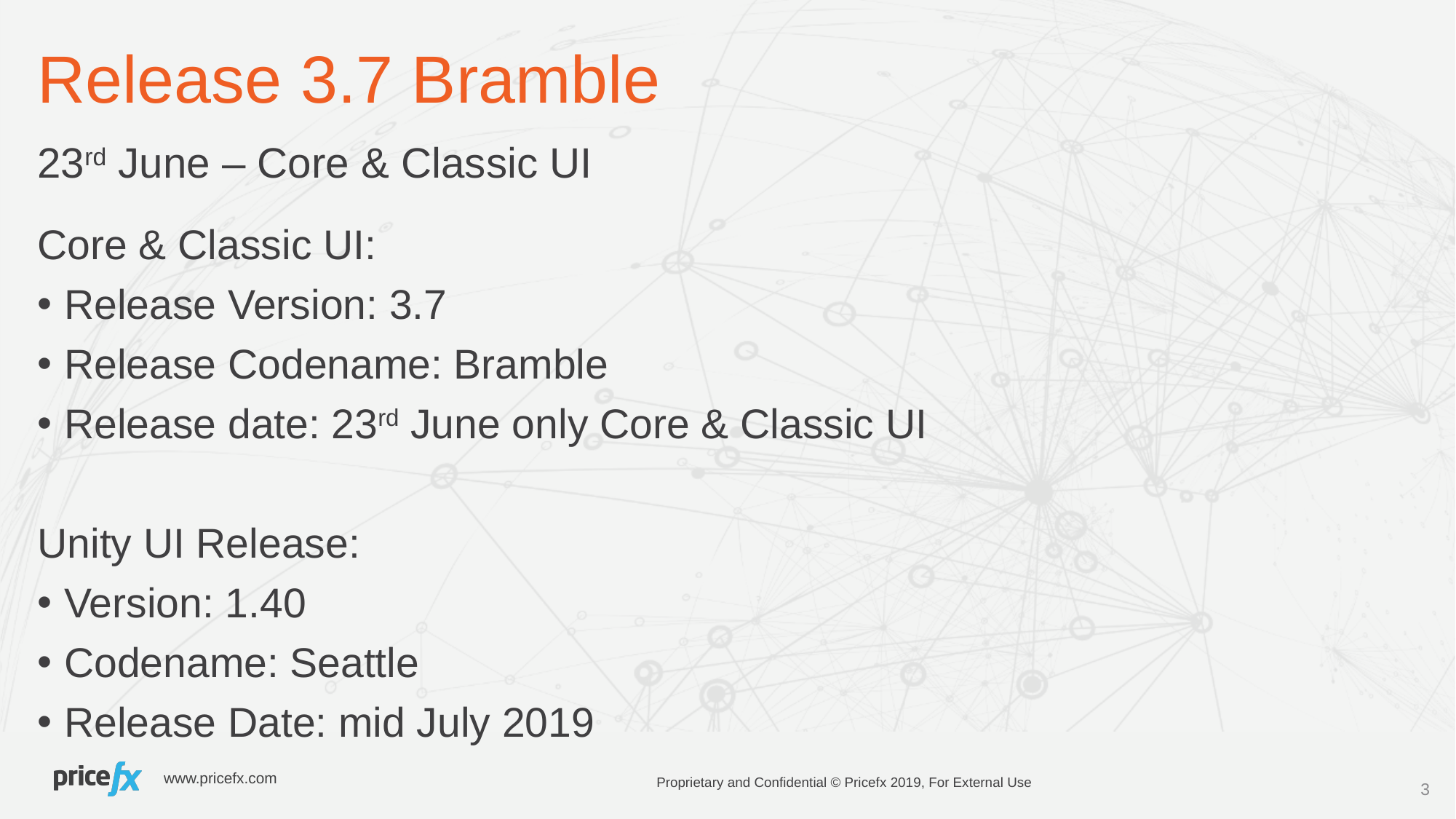

# Release 3.7 Bramble
23rd June – Core & Classic UI
Core & Classic UI:
Release Version: 3.7
Release Codename: Bramble
Release date: 23rd June only Core & Classic UI

Unity UI Release:
Version: 1.40
Codename: Seattle
Release Date: mid July 2019